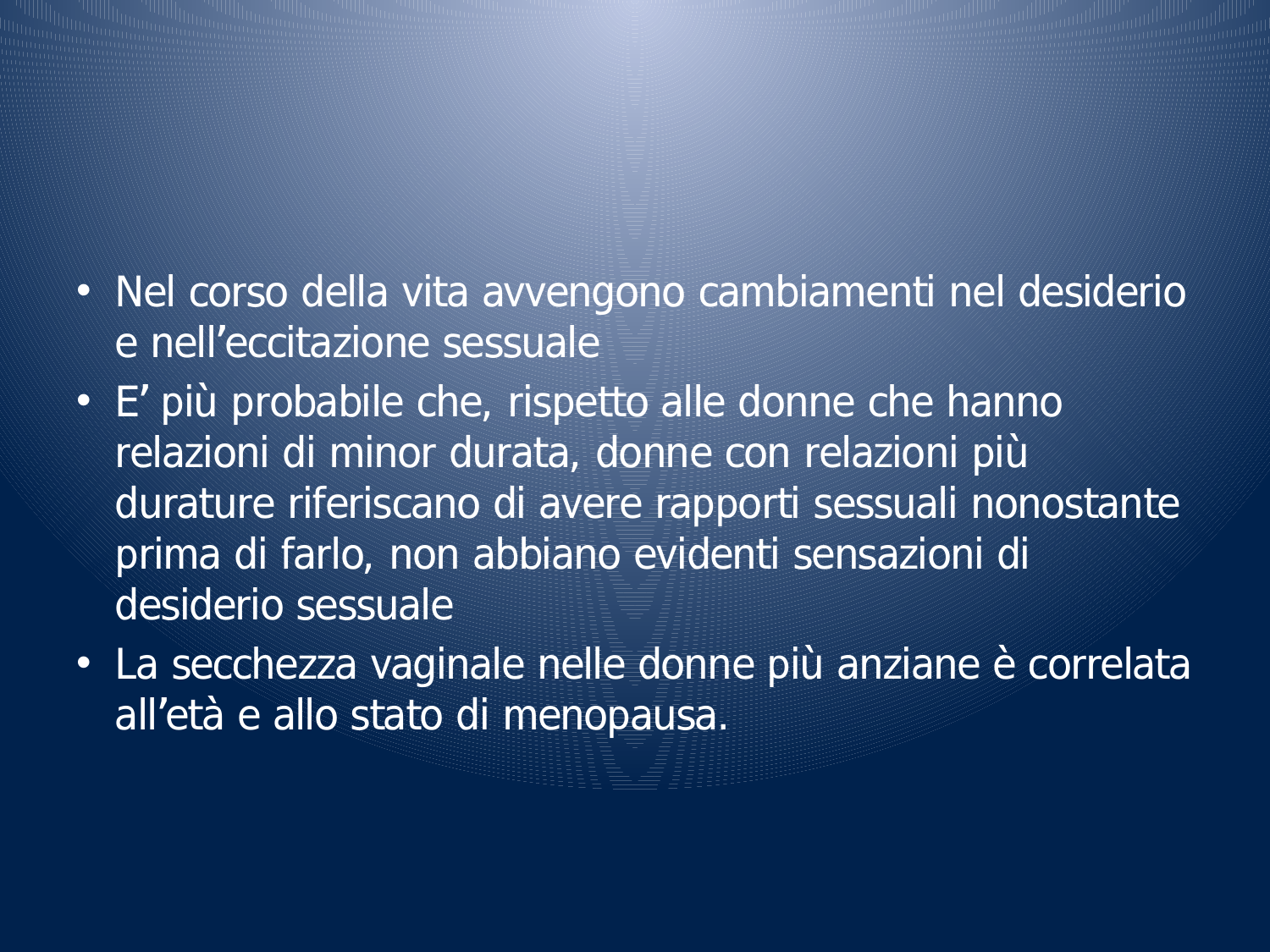

Nel corso della vita avvengono cambiamenti nel desiderio e nell’eccitazione sessuale
E’ più probabile che, rispetto alle donne che hanno relazioni di minor durata, donne con relazioni più durature riferiscano di avere rapporti sessuali nonostante prima di farlo, non abbiano evidenti sensazioni di desiderio sessuale
La secchezza vaginale nelle donne più anziane è correlata all’età e allo stato di menopausa.